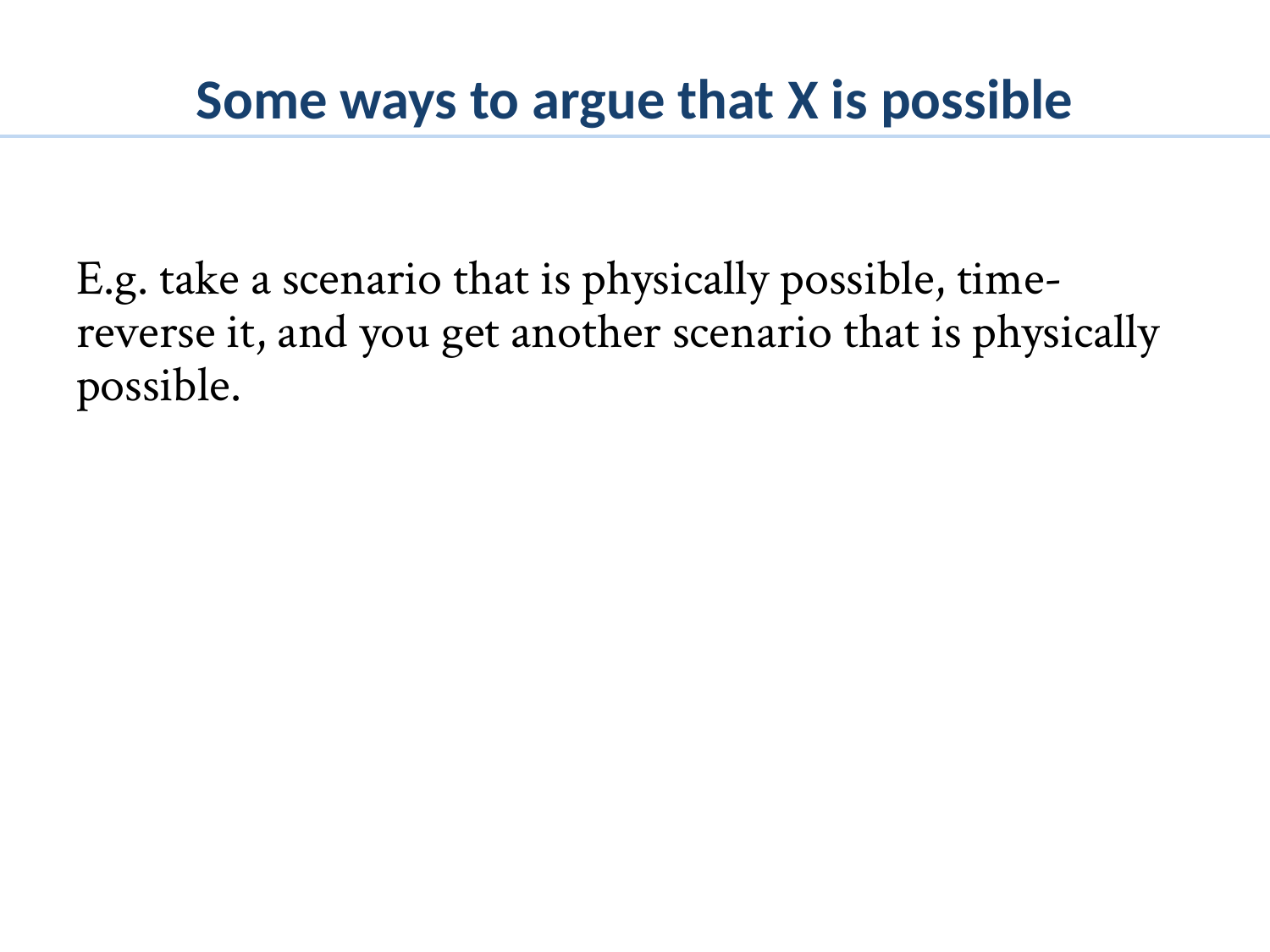

# Some ways to argue that X is possible

E.g. take a scenario that is physically possible, time-reverse it, and you get another scenario that is physically possible.